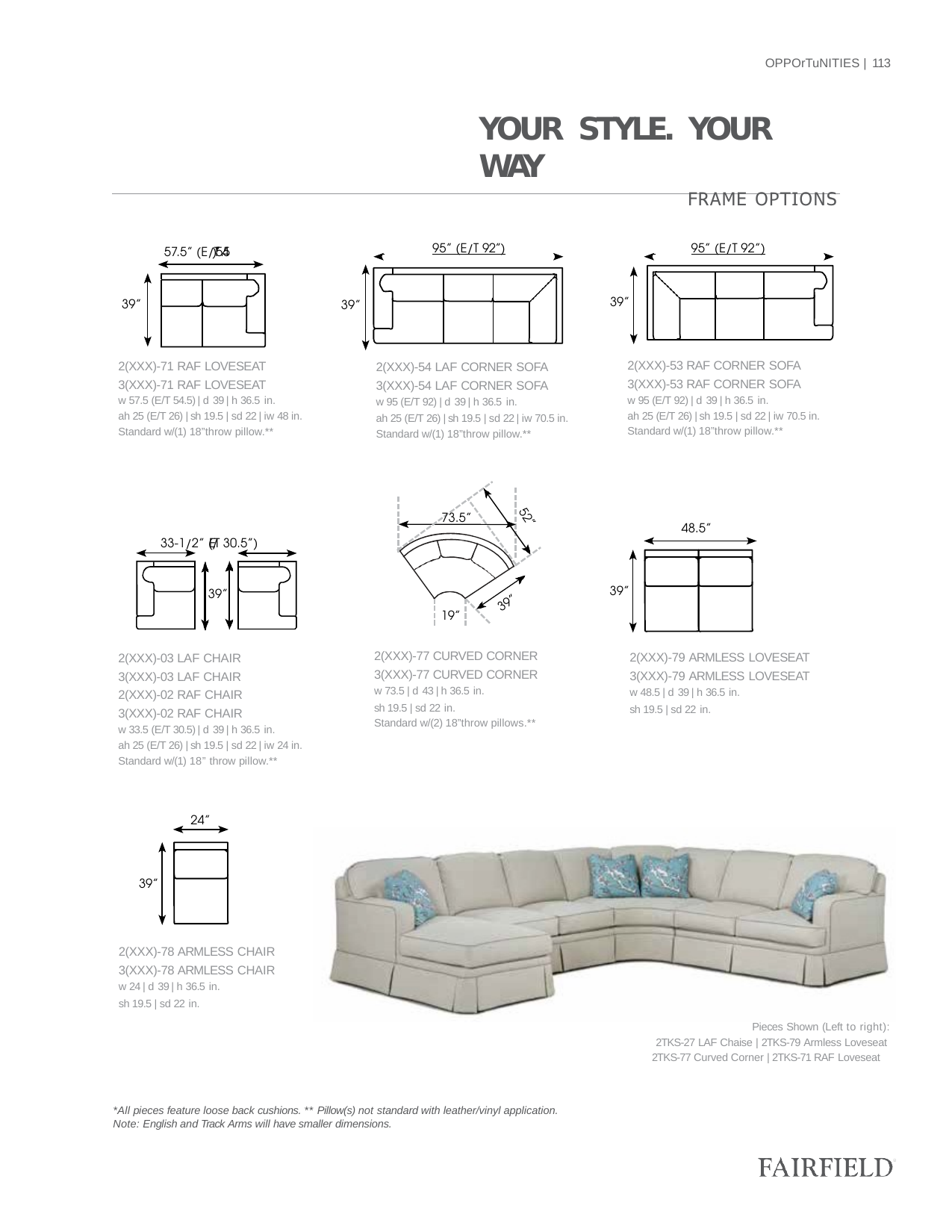

OPPOrTuNITIES | 113
YOUR  STYLE.  YOUR WAY
FRAME OPTIONS

 	95” (E/T 92”)
 	95” (E/T 92”)
57.5” (E/T 54.5”)

39”
39”

39”

2(XXX)-53 RAF CORNER SOFA
3(XXX)-53 RAF CORNER SOFA
w 95 (E/T 92) | d 39 | h 36.5 in.
ah 25 (E/T 26) | sh 19.5 | sd 22 | iw 70.5 in.  Standard w/(1) 18”throw pillow.**
2(XXX)-71 RAF LOVESEAT
3(XXX)-71 RAF LOVESEAT
w 57.5 (E/T 54.5) | d 39 | h 36.5 in.
ah 25 (E/T 26) | sh 19.5 | sd 22 | iw 48 in.  Standard w/(1) 18”throw pillow.**
2(XXX)-54 LAF CORNER SOFA
3(XXX)-54 LAF CORNER SOFA
w 95 (E/T 92) | d 39 | h 36.5 in.
ah 25 (E/T 26) | sh 19.5 | sd 22 | iw 70.5 in.  Standard w/(1) 18”throw pillow.**

73.5”
52”
48.5”

33-1/2” (E/T  30.5”)

39”

39”

39”

19”

2(XXX)-77 CURVED CORNER
3(XXX)-77 CURVED CORNER
w 73.5 | d 43 | h 36.5 in.
sh 19.5 | sd 22 in.
Standard w/(2) 18”throw pillows.**
2(XXX)-79 ARMLESS LOVESEAT
3(XXX)-79 ARMLESS LOVESEAT
w 48.5 | d 39 | h 36.5 in.
sh 19.5 | sd 22 in.
2(XXX)-03 LAF CHAIR
3(XXX)-03 LAF CHAIR
2(XXX)-02 RAF CHAIR
3(XXX)-02 RAF CHAIR
w 33.5 (E/T 30.5) | d 39 | h 36.5 in.
ah 25 (E/T 26) | sh 19.5 | sd 22 | iw 24 in.  Standard w/(1) 18” throw pillow.**
24”

39”

2(XXX)-78 ARMLESS CHAIR
3(XXX)-78 ARMLESS CHAIR
w 24 | d 39 | h 36.5 in.
sh 19.5 | sd 22 in.
Pieces Shown (Left to right):  2TKS-27 LAF Chaise | 2TKS-79 Armless Loveseat  2TKS-77 Curved Corner | 2TKS-71 RAF Loveseat
*All pieces feature loose back cushions. ** Pillow(s) not standard with leather/vinyl application.  Note: English and Track Arms will have smaller dimensions.